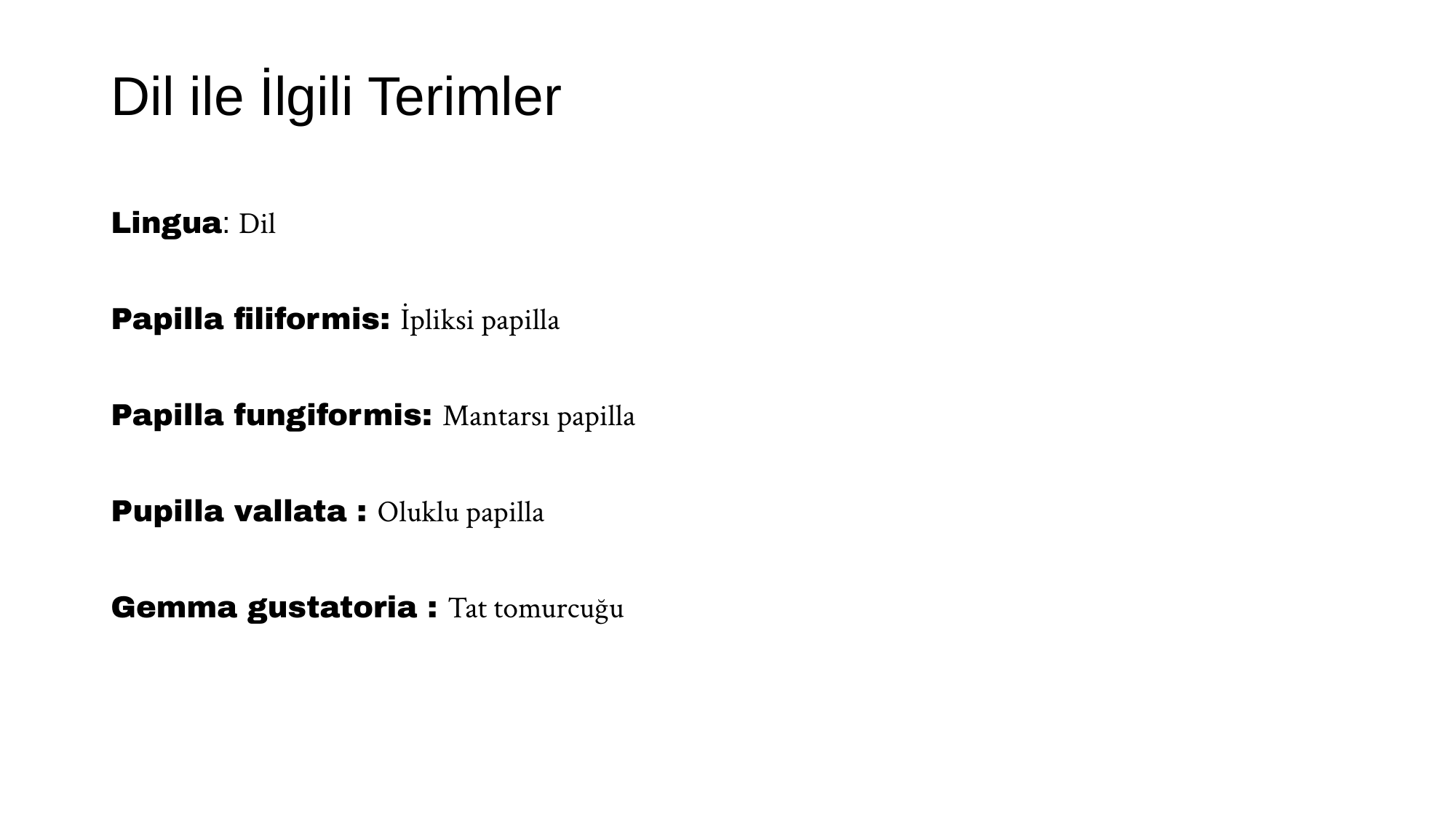

# Dil ile İlgili Terimler
Lingua: Dil

Papilla filiformis: İpliksi papilla

Papilla fungiformis: Mantarsı papilla

Pupilla vallata : Oluklu papilla

Gemma gustatoria : Tat tomurcuğu